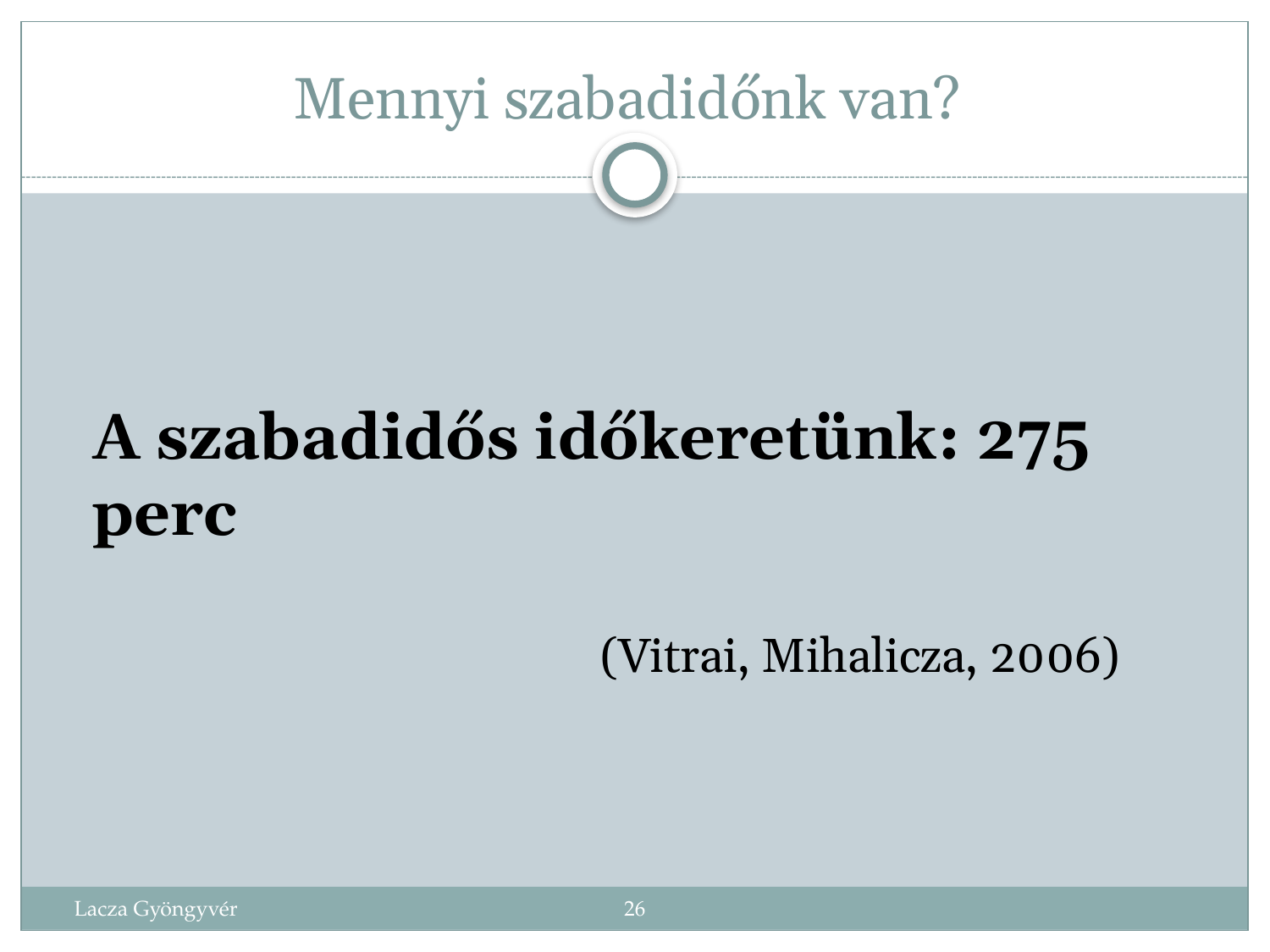

# Mennyi szabadidőnk van?

	A szabadidős időkeretünk: 275 perc

					(Vitrai, Mihalicza, 2006)

Lacza Gyöngyvér
26